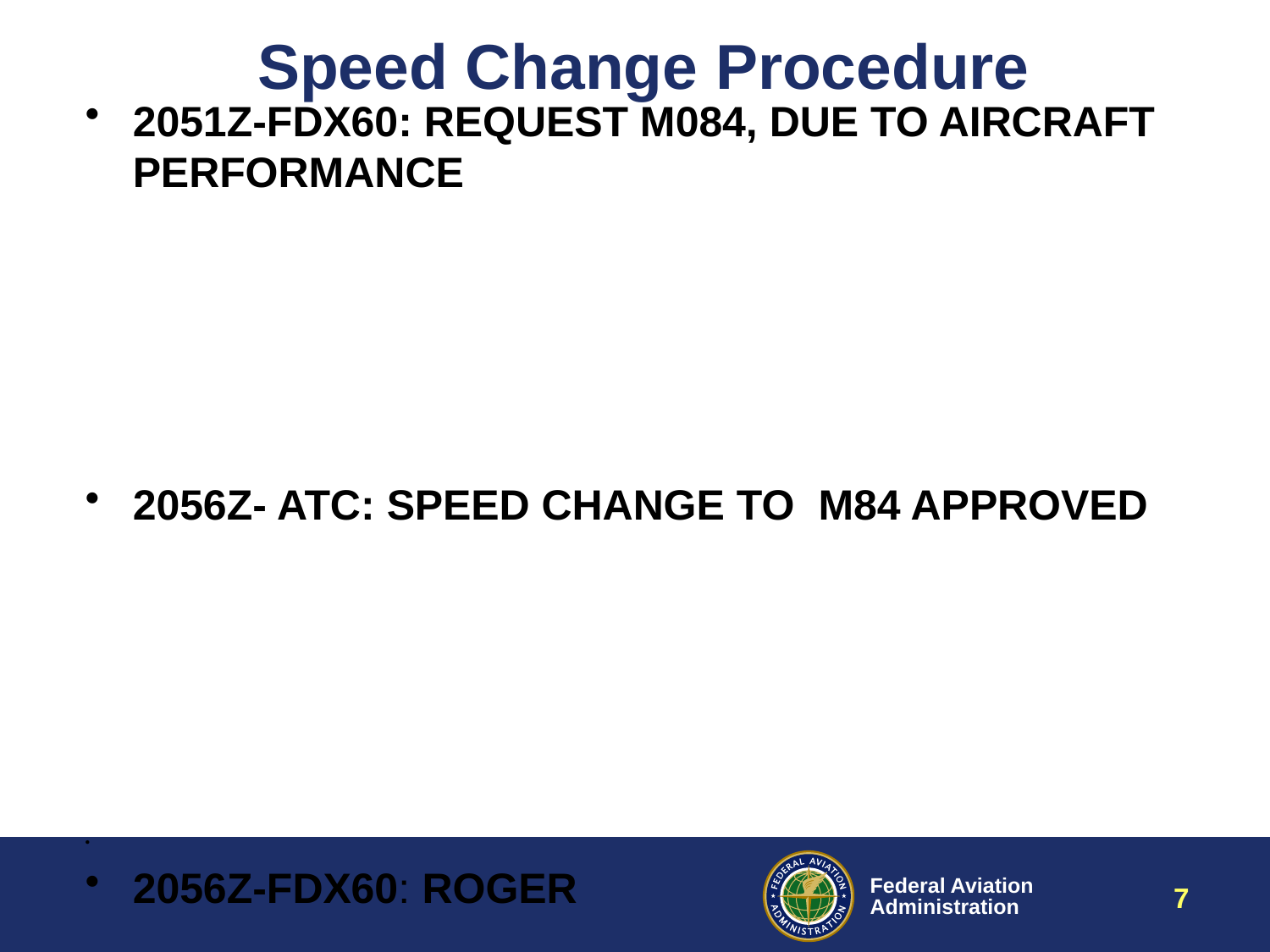

# Speed Change Procedure
2051Z-FDX60: REQUEST M084, DUE TO AIRCRAFT PERFORMANCE

2056Z- ATC: SPEED CHANGE TO  M84 APPROVED

2056Z-FDX60: ROGER

2142Z-FDX60: REQUEST M080, DUE TO TURB

2142Z-ATC: MAINTAIN M080

2143Z-FDX60: WILCO

2242Z-FDX60: REQUEST M084

2244Z- ATC: SPEED CHANGE TO M84 APPROVED

2244Z- FDX60: ROGER
7